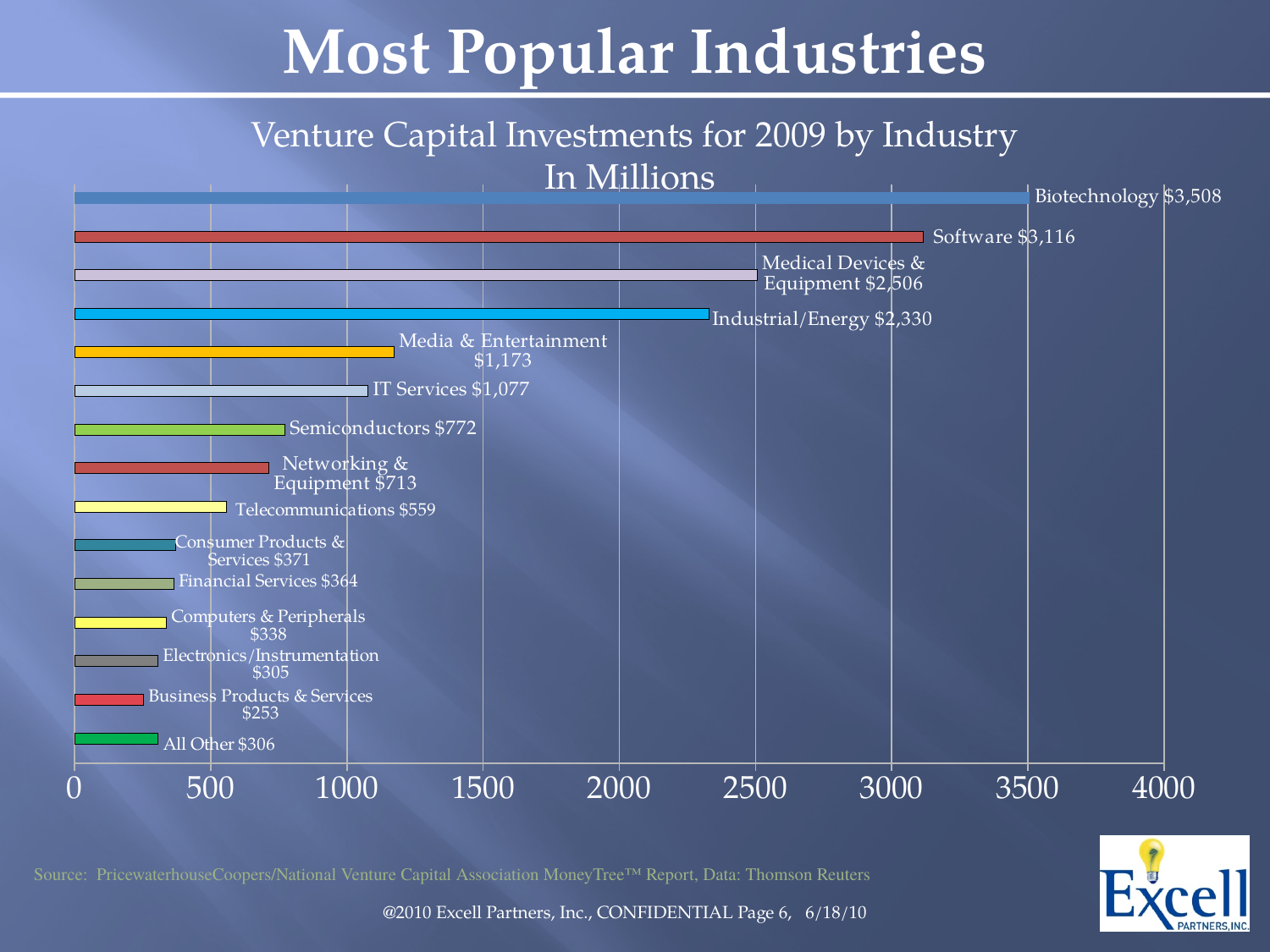

Most Popular Industries
Venture Capital Investments for 2009 by Industry
In Millions

### Chart

| Category | Column1 | Column2 |
|---|---|---|
Source:  PricewaterhouseCoopers/National Venture Capital Association MoneyTree™ Report, Data: Thomson Reuters